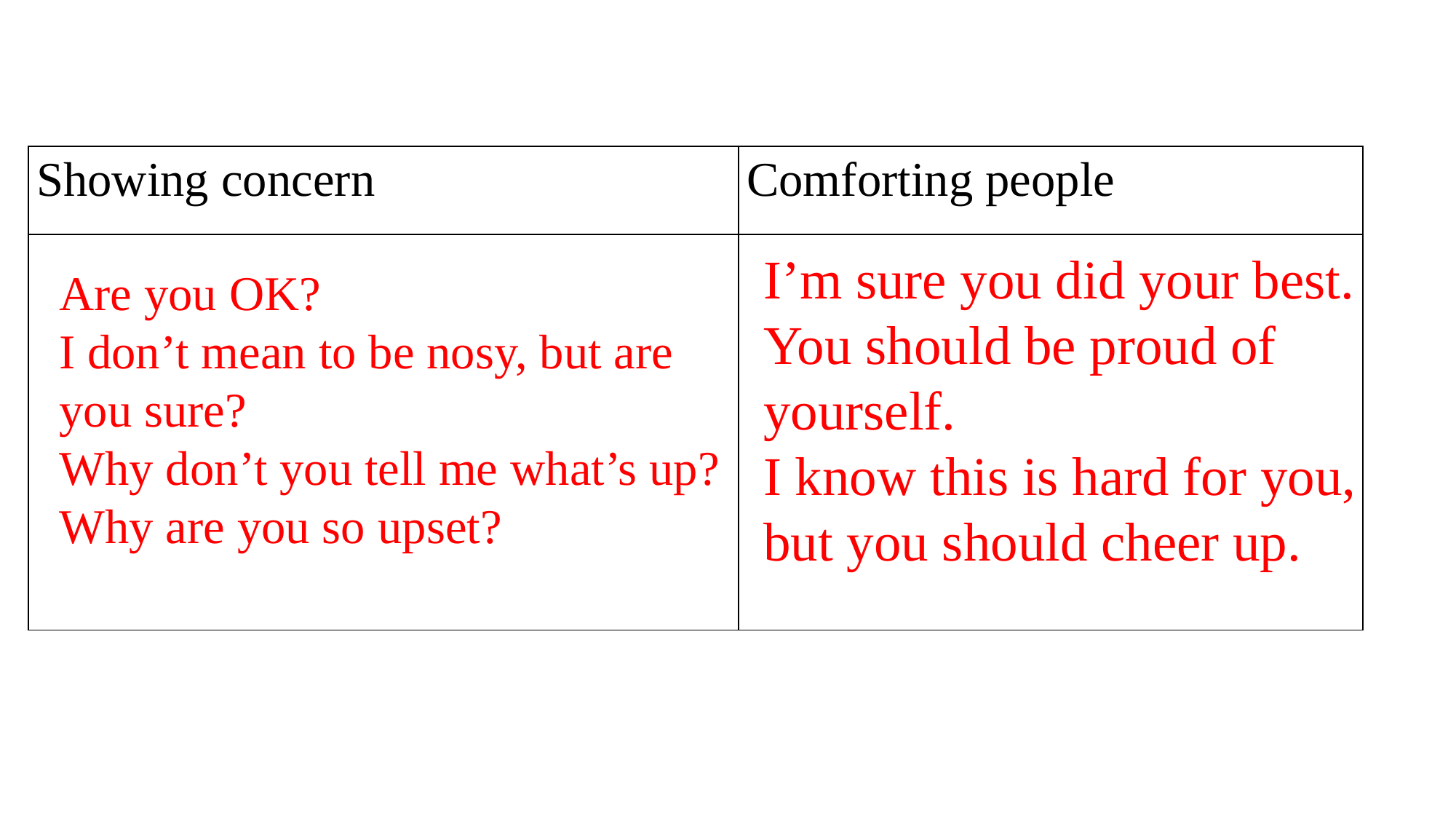

| Showing concern | Comforting people |
| --- | --- |
|  |  |
I’m sure you did your best.
You should be proud of yourself.
I know this is hard for you, but you should cheer up.
Are you OK?
I don’t mean to be nosy, but are you sure?
Why don’t you tell me what’s up?
Why are you so upset?